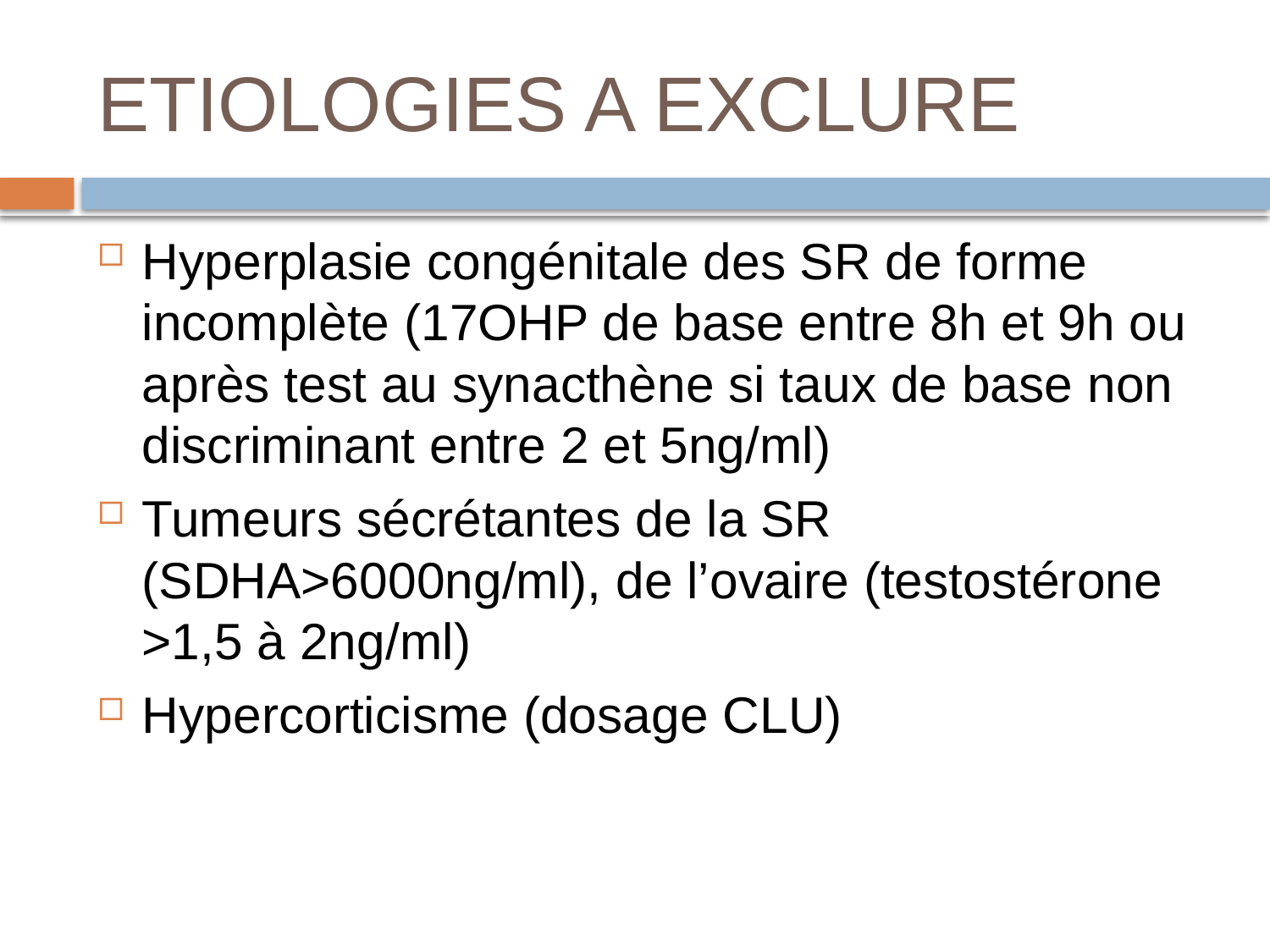

# ETIOLOGIES A EXCLURE
Hyperplasie congénitale des SR de forme incomplète (17OHP de base entre 8h et 9h ou après test au synacthène si taux de base non discriminant entre 2 et 5ng/ml)
Tumeurs sécrétantes de la SR (SDHA>6000ng/ml), de l’ovaire (testostérone >1,5 à 2ng/ml)
Hypercorticisme (dosage CLU)